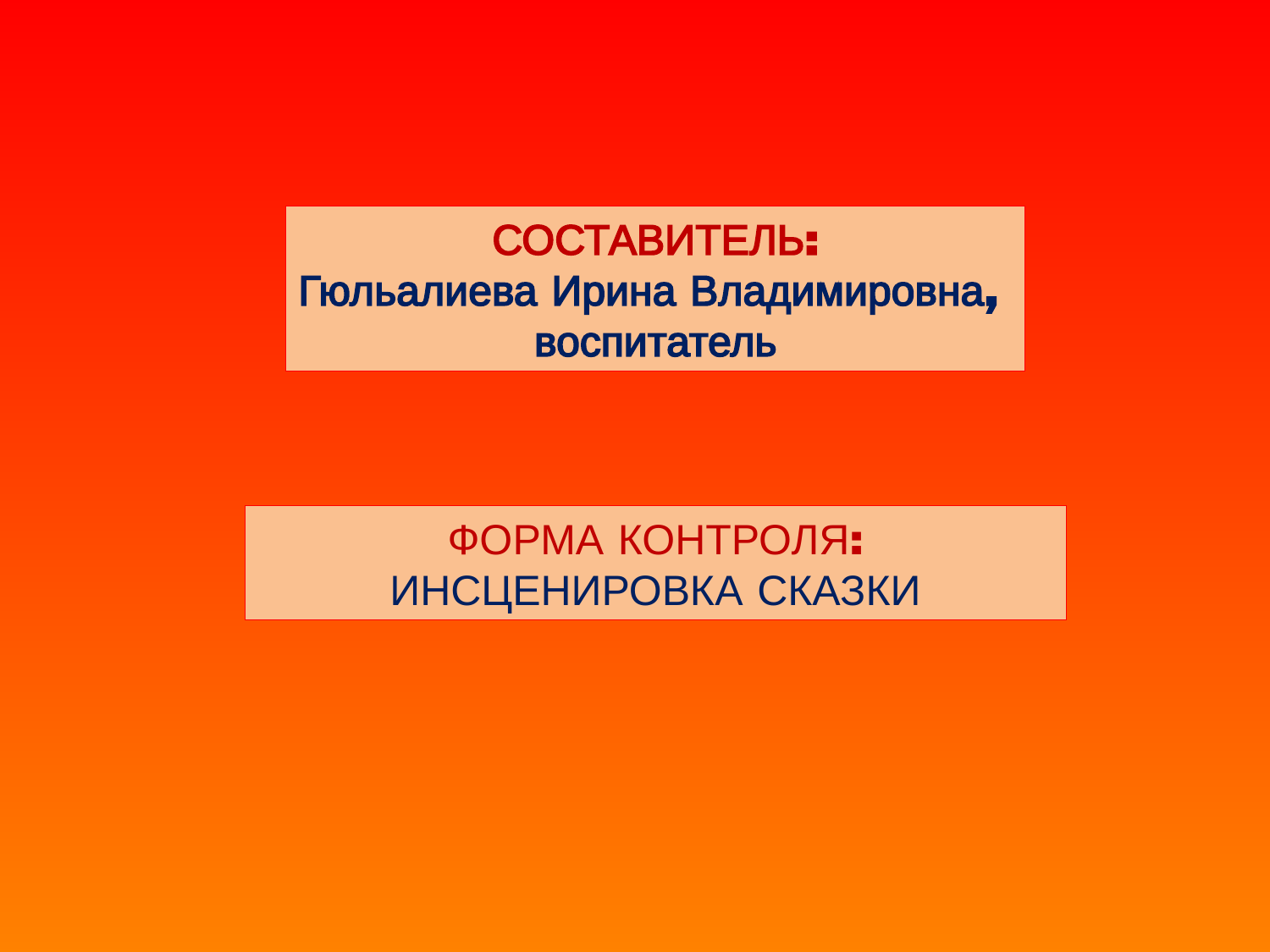

СОСТАВИТЕЛЬ:
Гюльалиева Ирина Владимировна,
воспитатель
ФОРМА КОНТРОЛЯ:
ИНСЦЕНИРОВКА СКАЗКИ